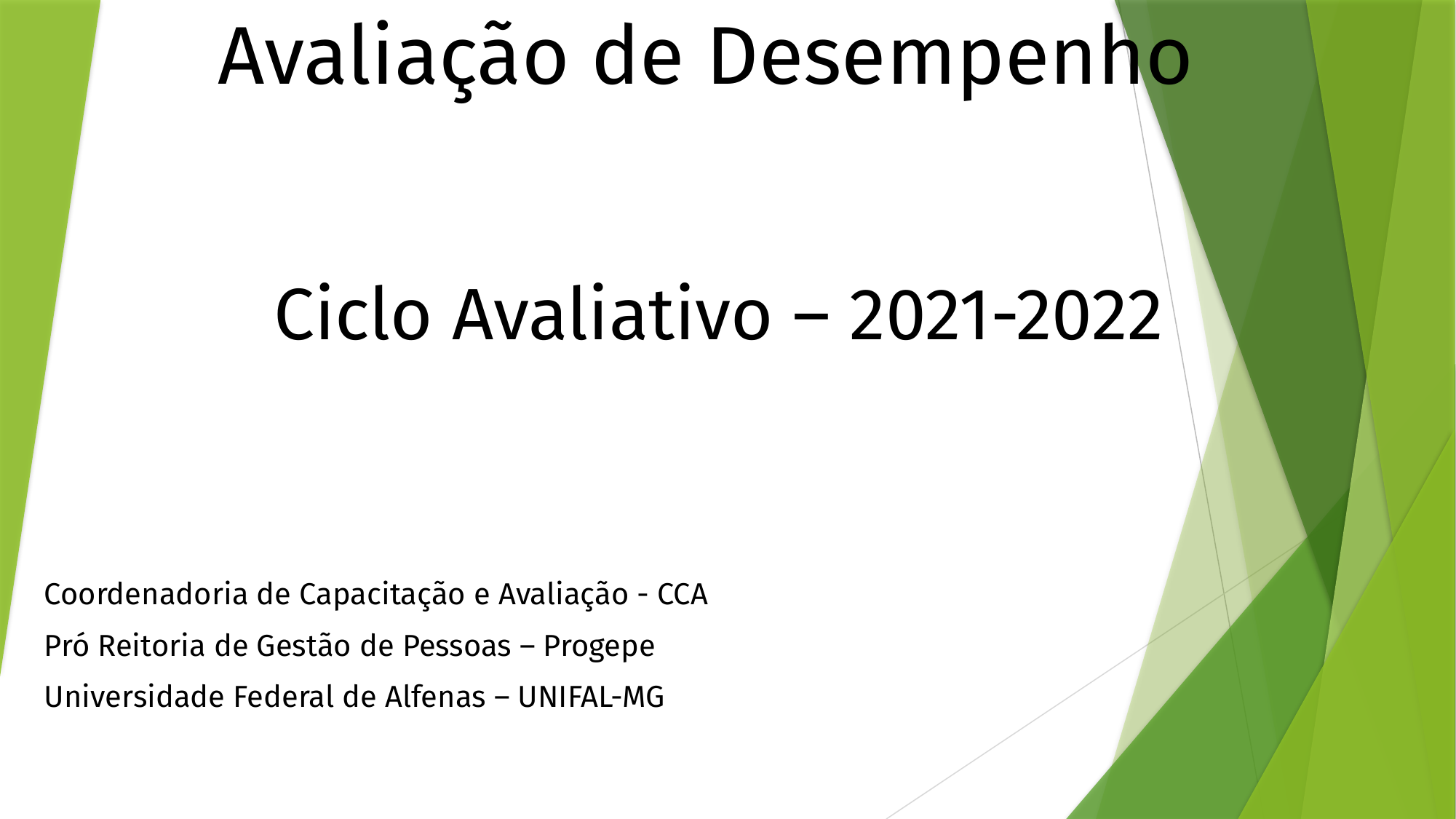

# Avaliação de Desempenho

Ciclo Avaliativo – 2021-2022

Coordenadoria de Capacitação e Avaliação - CCA
Pró Reitoria de Gestão de Pessoas – Progepe
Universidade Federal de Alfenas – UNIFAL-MG